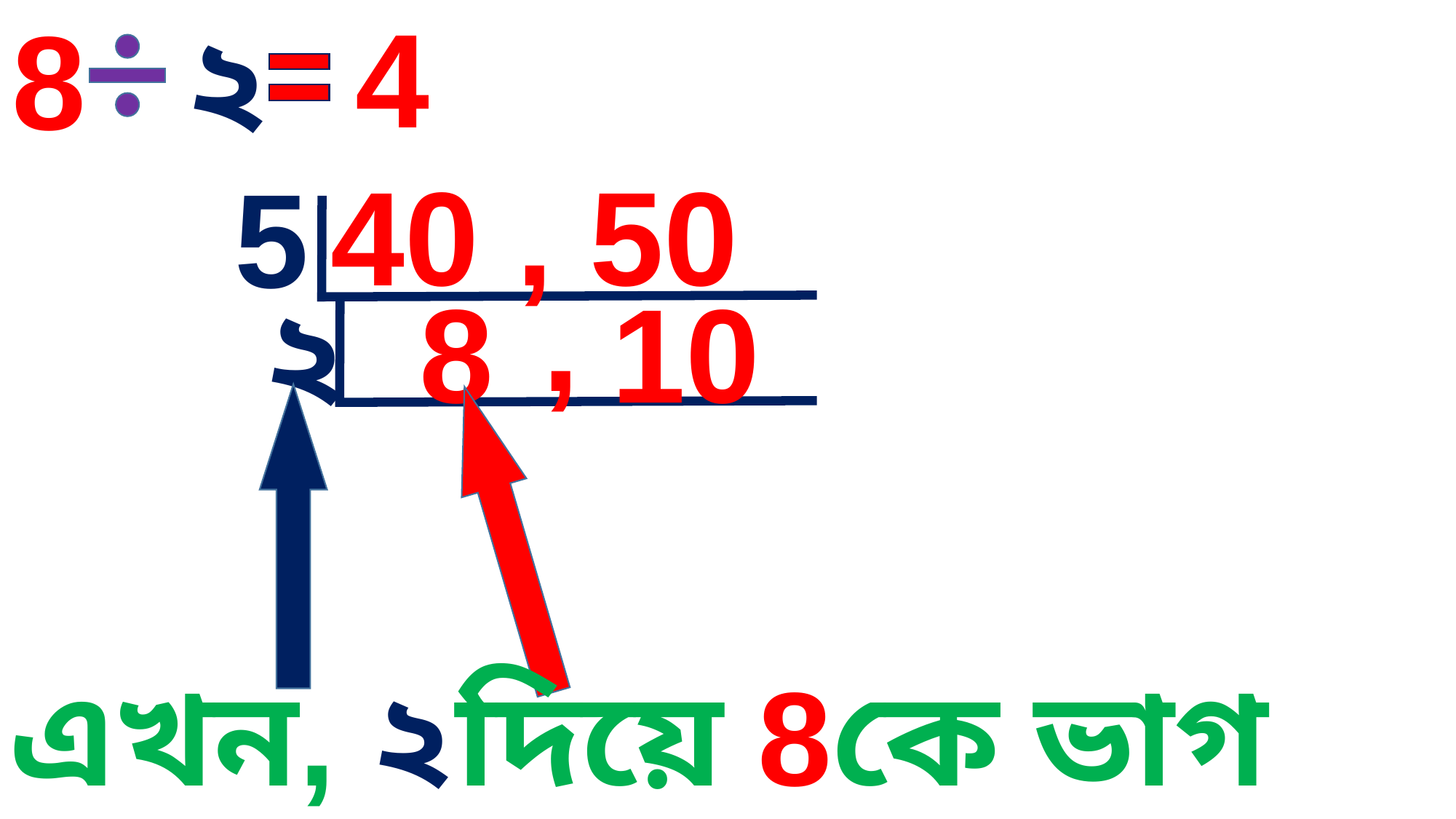

4
8
২

40 , 50
5
,
২
8
10

এখন, ২দিয়ে 8কে ভাগ করবো